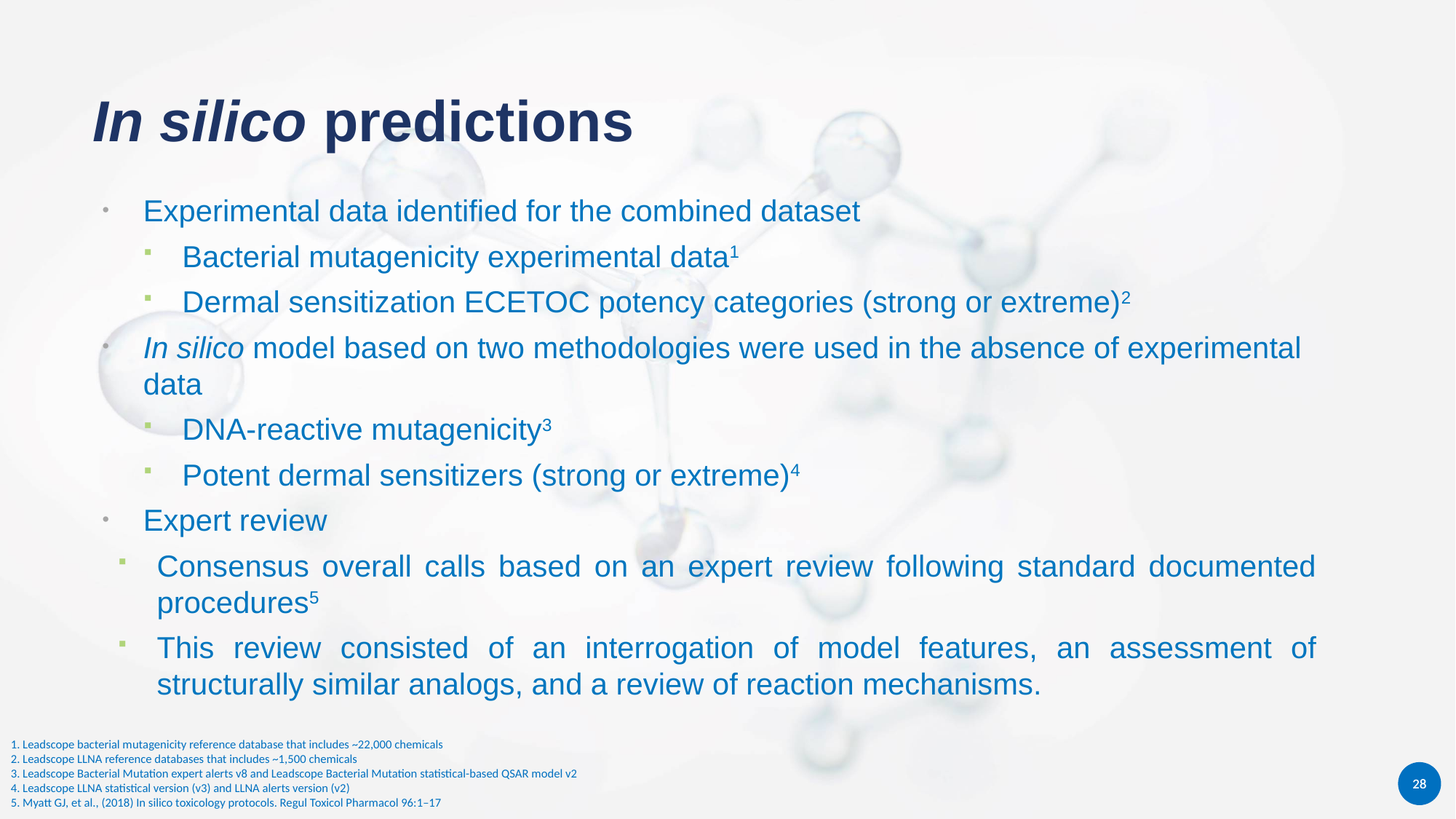

In silico predictions
Experimental data identified for the combined dataset
Bacterial mutagenicity experimental data1
Dermal sensitization ECETOC potency categories (strong or extreme)2
In silico model based on two methodologies were used in the absence of experimental data
DNA-reactive mutagenicity3
Potent dermal sensitizers (strong or extreme)4
Expert review
Consensus overall calls based on an expert review following standard documented procedures5
This review consisted of an interrogation of model features, an assessment of structurally similar analogs, and a review of reaction mechanisms.

1. Leadscope bacterial mutagenicity reference database that includes ~22,000 chemicals
2. Leadscope LLNA reference databases that includes ~1,500 chemicals
3. Leadscope Bacterial Mutation expert alerts v8 and Leadscope Bacterial Mutation statistical-based QSAR model v2
4. Leadscope LLNA statistical version (v3) and LLNA alerts version (v2)
5. Myatt GJ, et al., (2018) In silico toxicology protocols. Regul Toxicol Pharmacol 96:1–17

28